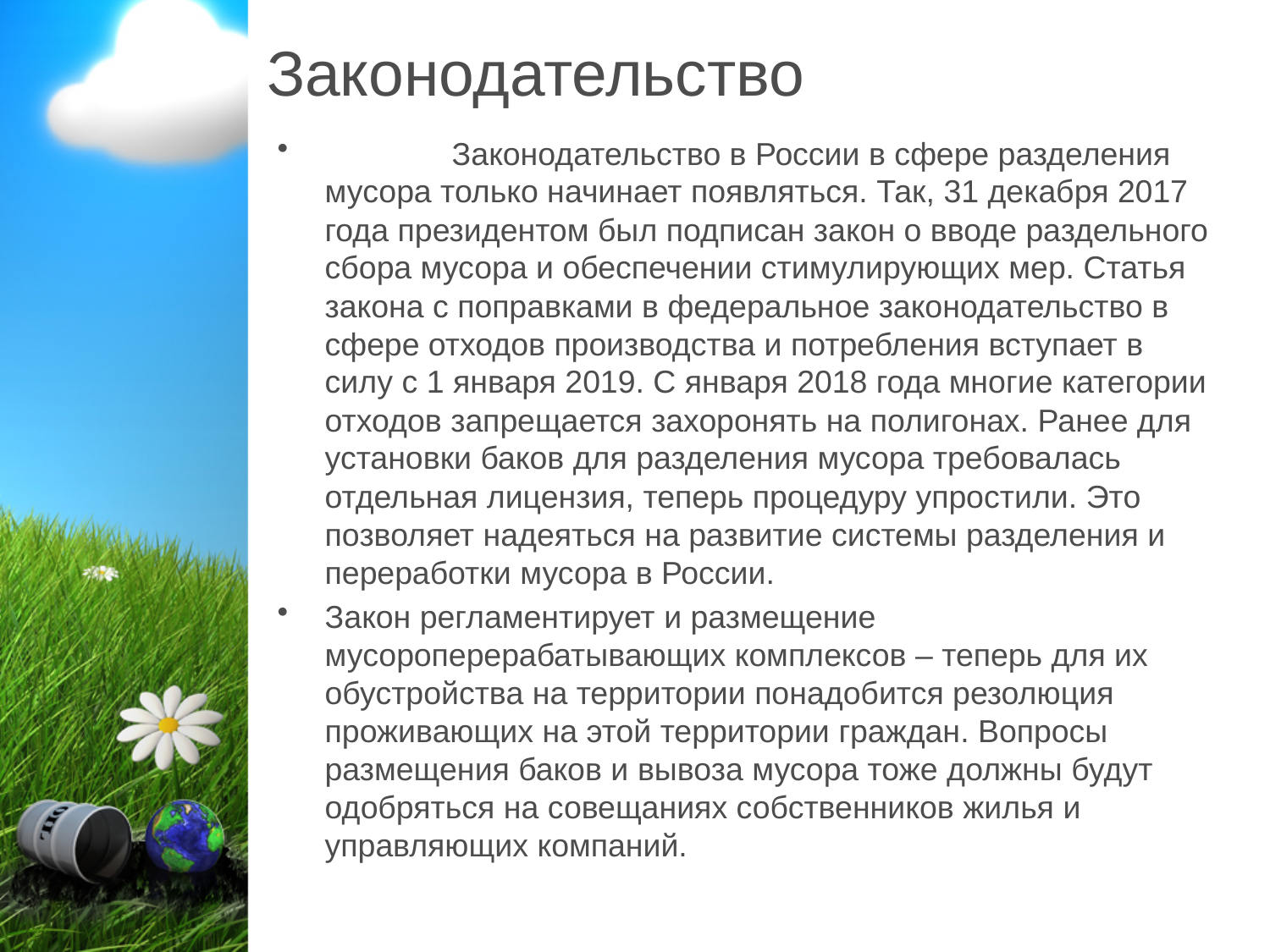

# Законодательство
	Законодательство в России в сфере разделения мусора только начинает появляться. Так, 31 декабря 2017 года президентом был подписан закон о вводе раздельного сбора мусора и обеспечении стимулирующих мер. Статья закона с поправками в федеральное законодательство в сфере отходов производства и потребления вступает в силу с 1 января 2019. С января 2018 года многие категории отходов запрещается захоронять на полигонах. Ранее для установки баков для разделения мусора требовалась отдельная лицензия, теперь процедуру упростили. Это позволяет надеяться на развитие системы разделения и переработки мусора в России.
Закон регламентирует и размещение мусороперерабатывающих комплексов – теперь для их обустройства на территории понадобится резолюция проживающих на этой территории граждан. Вопросы размещения баков и вывоза мусора тоже должны будут одобряться на совещаниях собственников жилья и управляющих компаний.